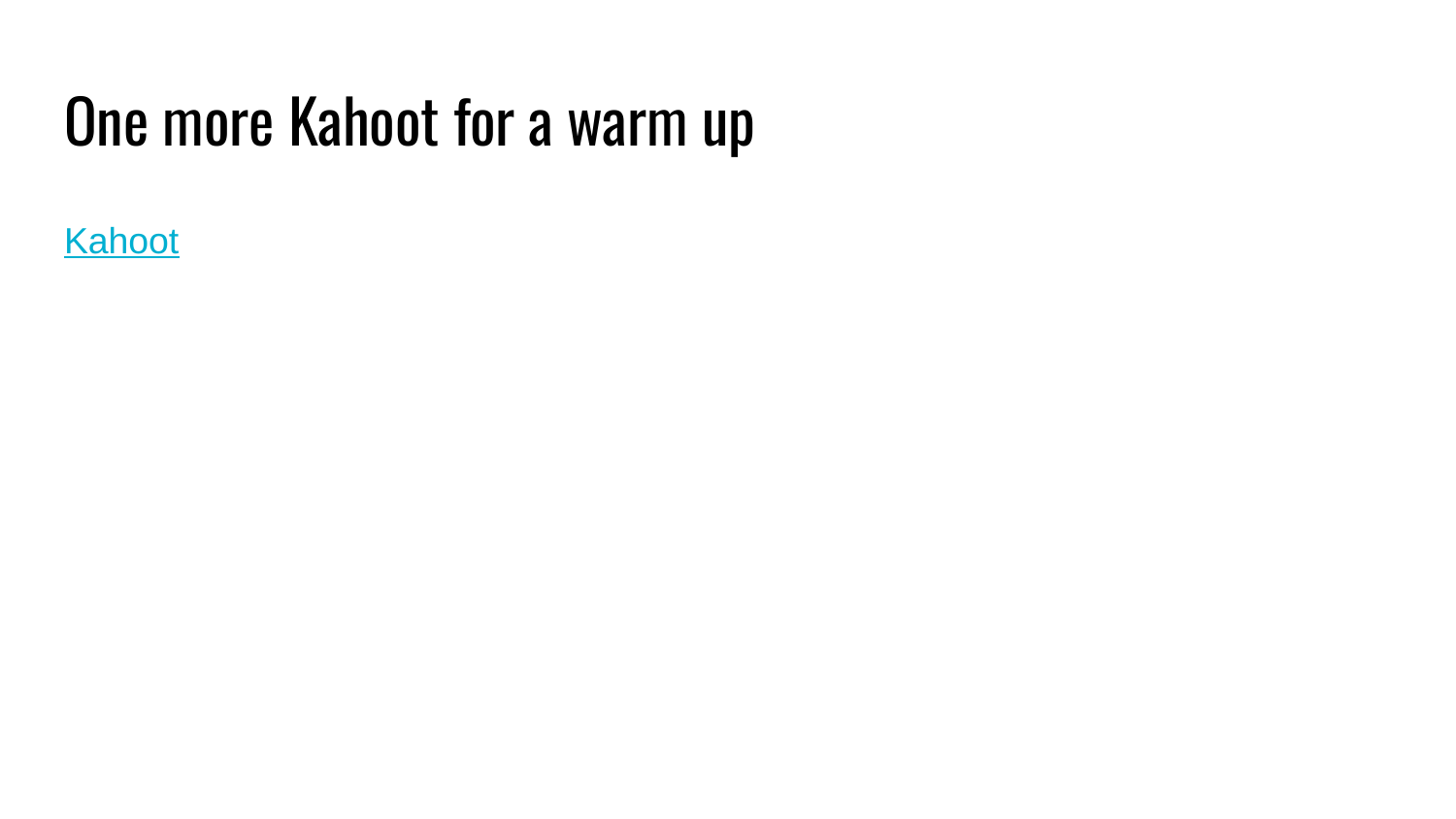

# One more Kahoot for a warm up
Kahoot